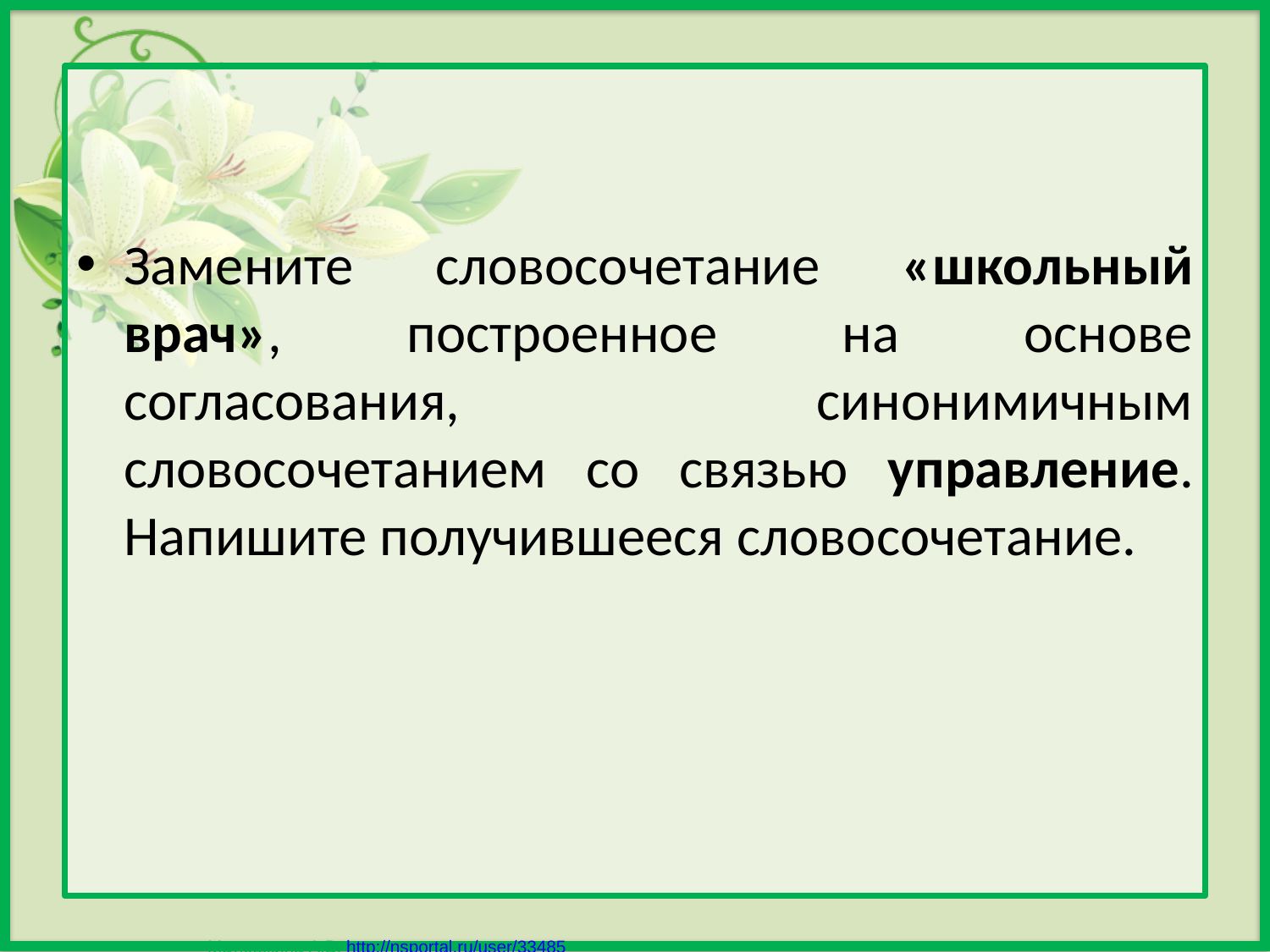

Замените словосочетание «школьный врач», построенное на основе согласования, синонимичным словосочетанием со связью управление. Напишите получившееся словосочетание.